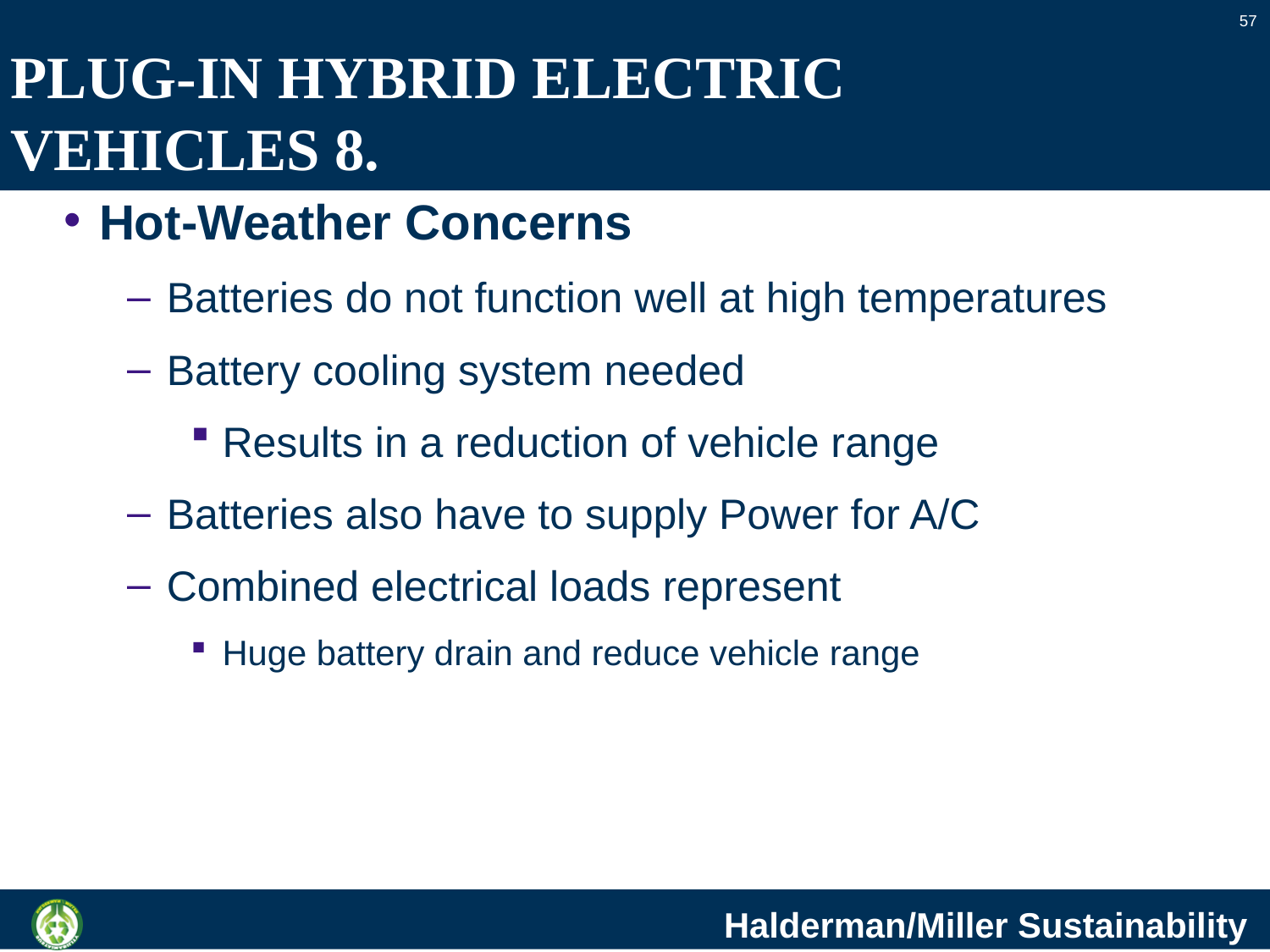

57
# PLUG-IN HYBRID ELECTRIC VEHICLES 8.
Hot-Weather Concerns
Batteries do not function well at high temperatures
Battery cooling system needed
Results in a reduction of vehicle range
Batteries also have to supply Power for A/C
Combined electrical loads represent
Huge battery drain and reduce vehicle range